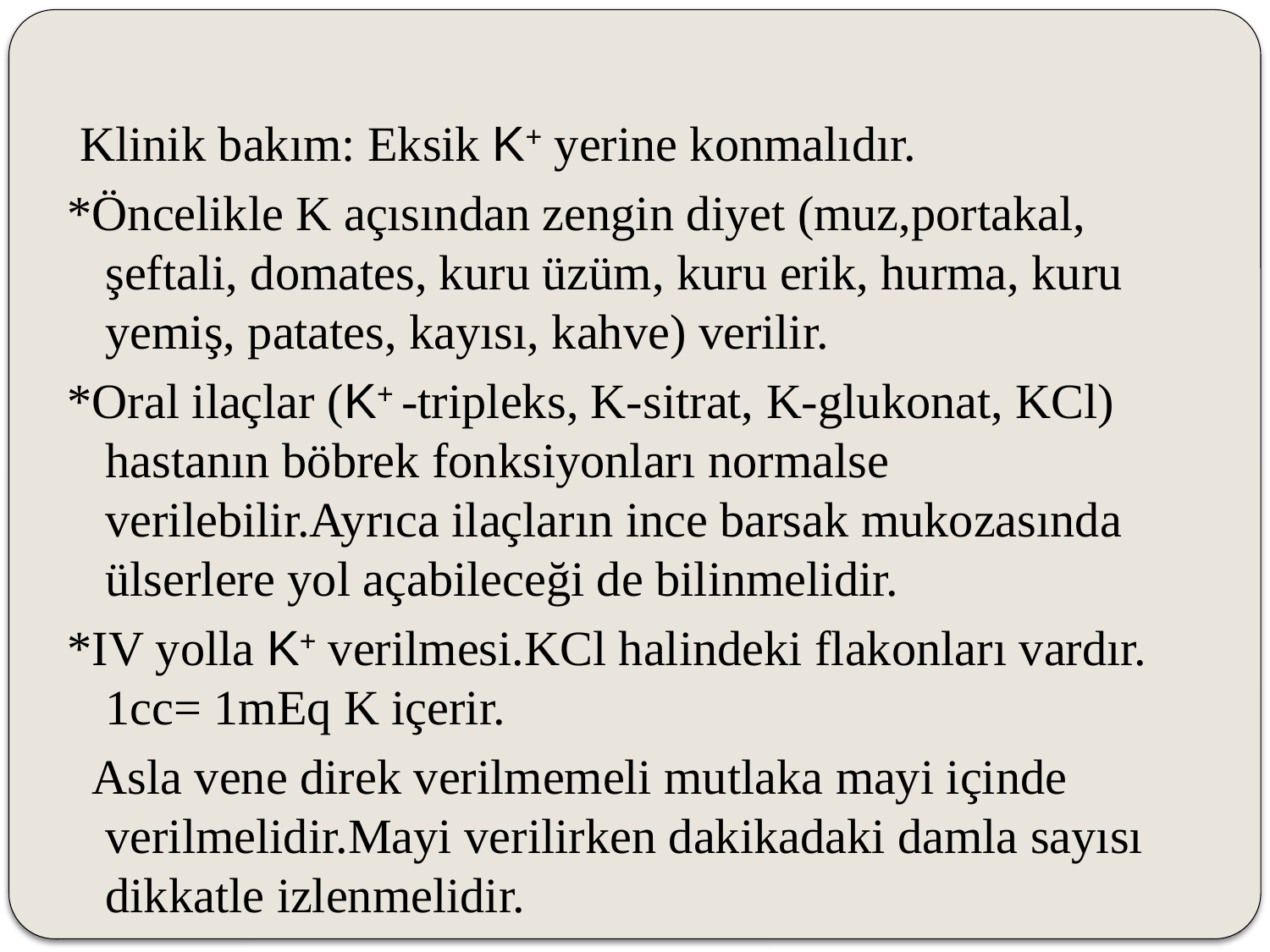

Klinik bakım: Eksik K+ yerine konmalıdır.
*Öncelikle K açısından zengin diyet (muz,portakal, şeftali, domates, kuru üzüm, kuru erik, hurma, kuru yemiş, patates, kayısı, kahve) verilir.
*Oral ilaçlar (K+ -tripleks, K-sitrat, K-glukonat, KCl) hastanın böbrek fonksiyonları normalse verilebilir.Ayrıca ilaçların ince barsak mukozasında ülserlere yol açabileceği de bilinmelidir.
*IV yolla K+ verilmesi.KCl halindeki flakonları vardır. 1cc= 1mEq K içerir.
  Asla vene direk verilmemeli mutlaka mayi içinde verilmelidir.Mayi verilirken dakikadaki damla sayısı dikkatle izlenmelidir.